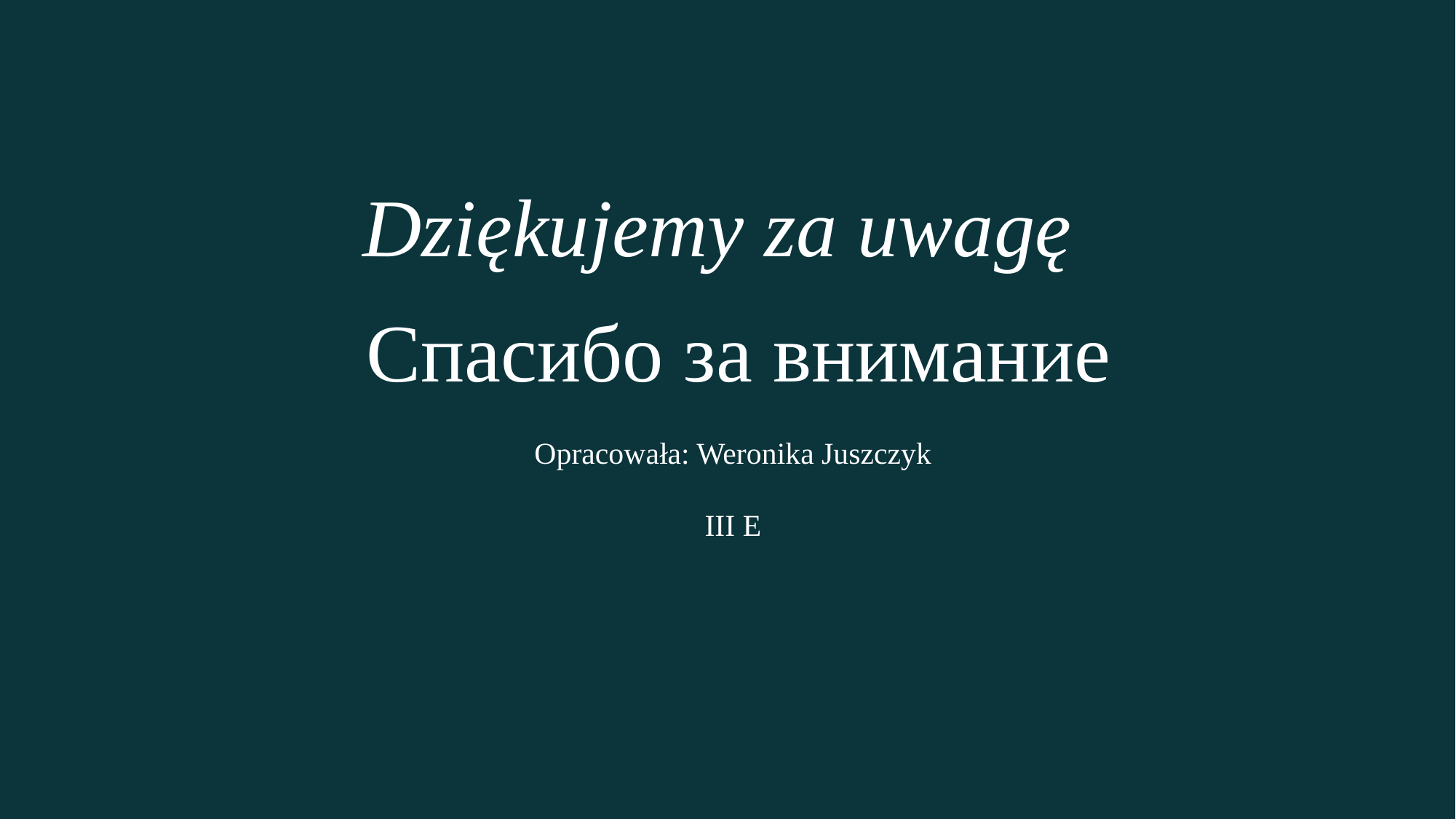

Dziękujemy za uwagę
Спaсибo за внимание
Opracowała: Weronika Juszczyk
III E